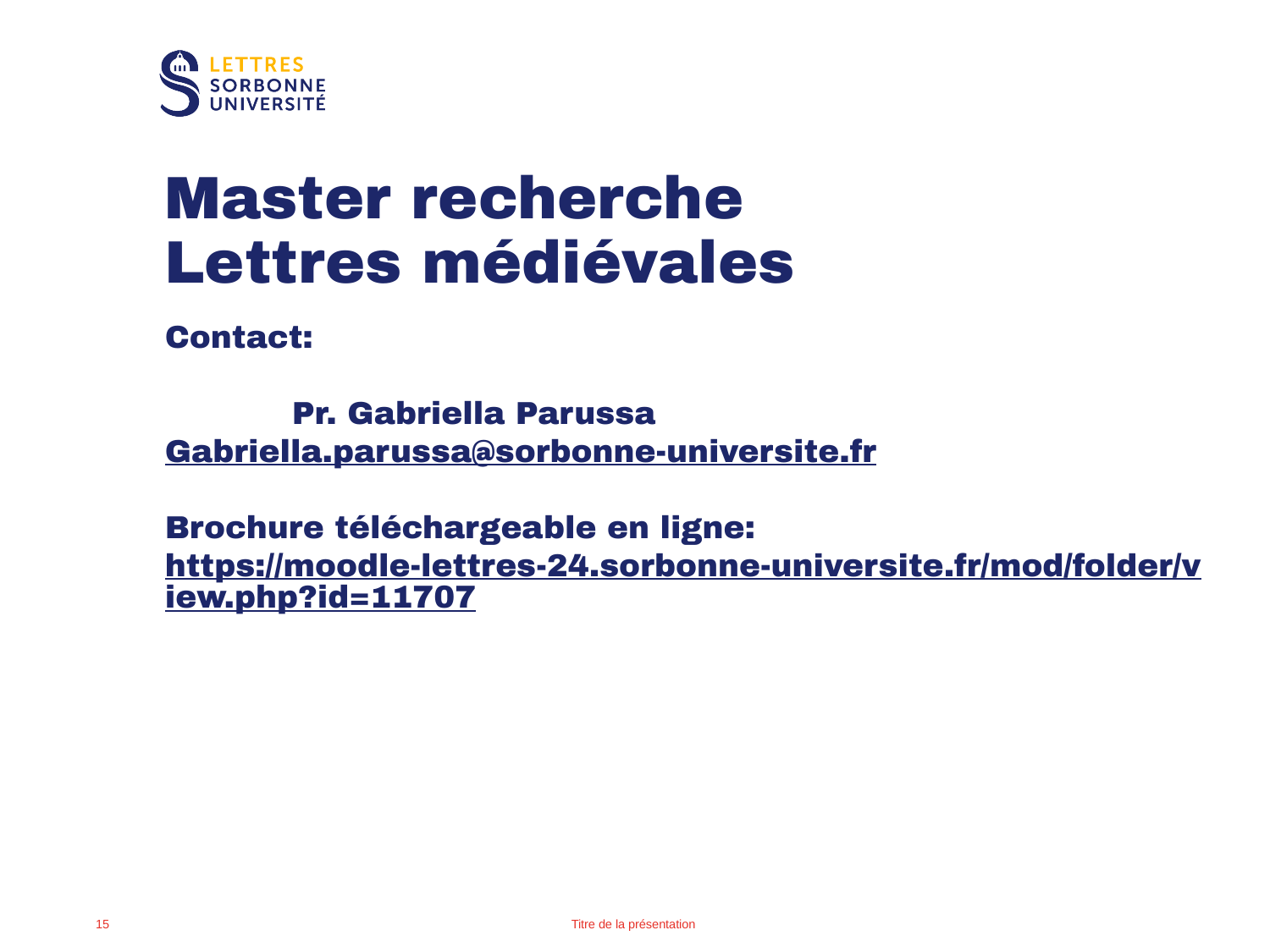

# Master recherche Lettres médiévales
Contact:

	Pr. Gabriella Parussa
Gabriella.parussa@sorbonne-universite.fr

Brochure téléchargeable en ligne:
https://moodle-lettres-24.sorbonne-universite.fr/mod/folder/view.php?id=11707

Titre de la présentation